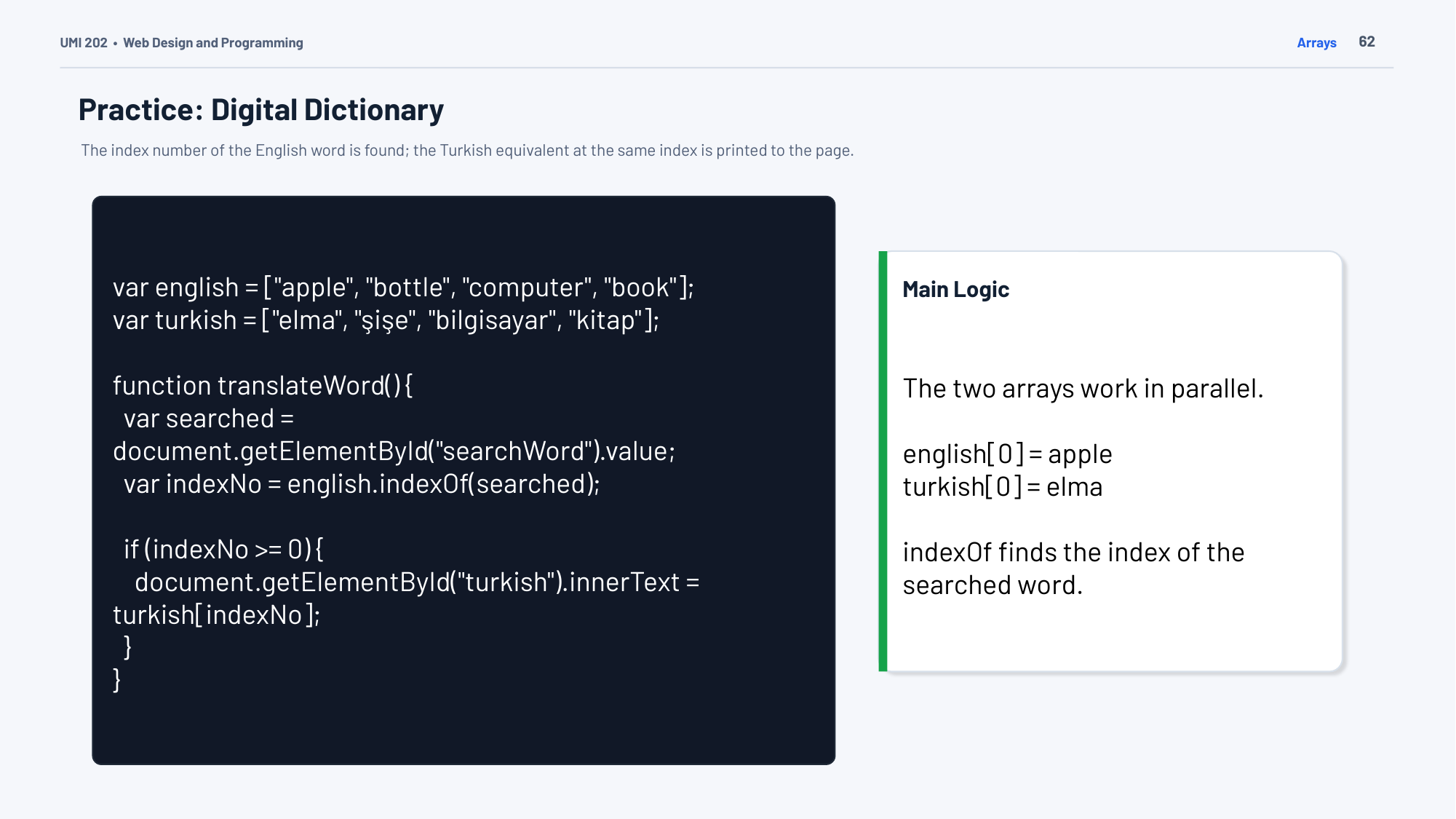

62
UMI 202  •  Web Design and Programming
Arrays

Practice: Digital Dictionary
The index number of the English word is found; the Turkish equivalent at the same index is printed to the page.

var english = ["apple", "bottle", "computer", "book"];
var turkish = ["elma", "şişe", "bilgisayar", "kitap"];

function translateWord() {
  var searched = document.getElementById("searchWord").value;
  var indexNo = english.indexOf(searched);

  if (indexNo >= 0) {
    document.getElementById("turkish").innerText = turkish[indexNo];
  }
}

Main Logic
The two arrays work in parallel.

english[0] = apple
turkish[0] = elma

indexOf finds the index of the searched word.